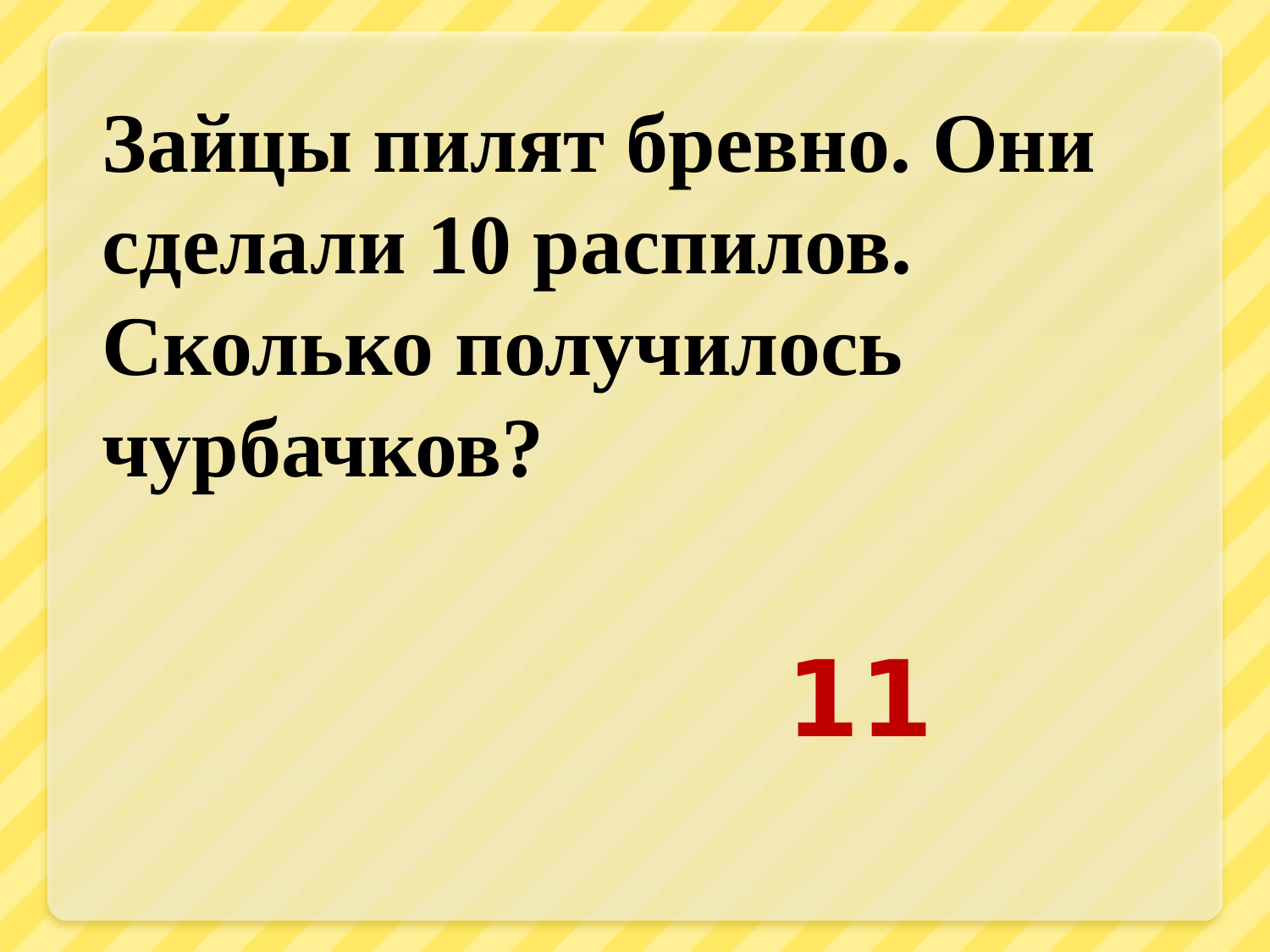

Зайцы пилят бревно. Они сделали 10 распилов. Сколько получилось чурбачков?
11